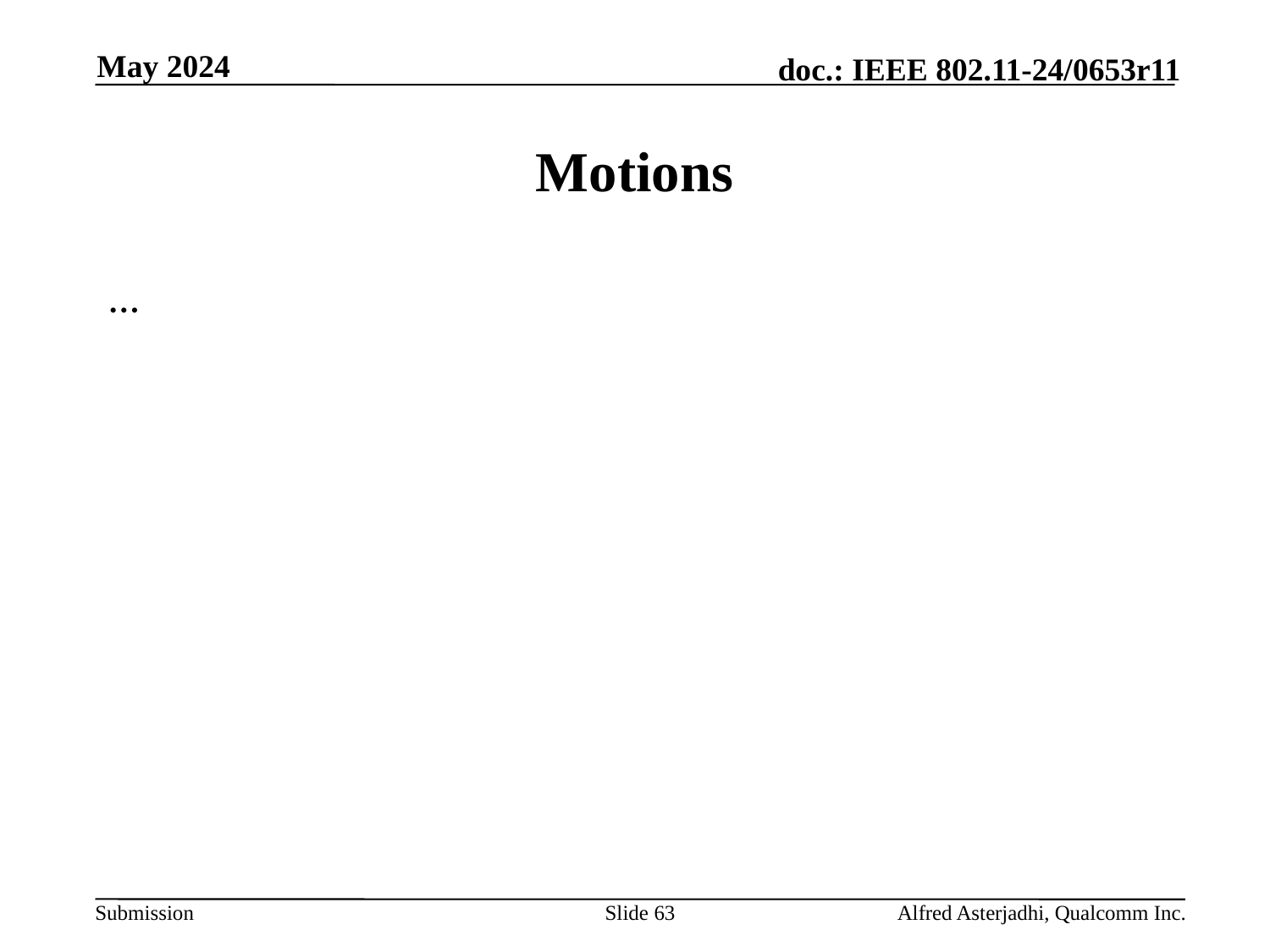

May 2024
# Motions
…
Slide 63
Alfred Asterjadhi, Qualcomm Inc.